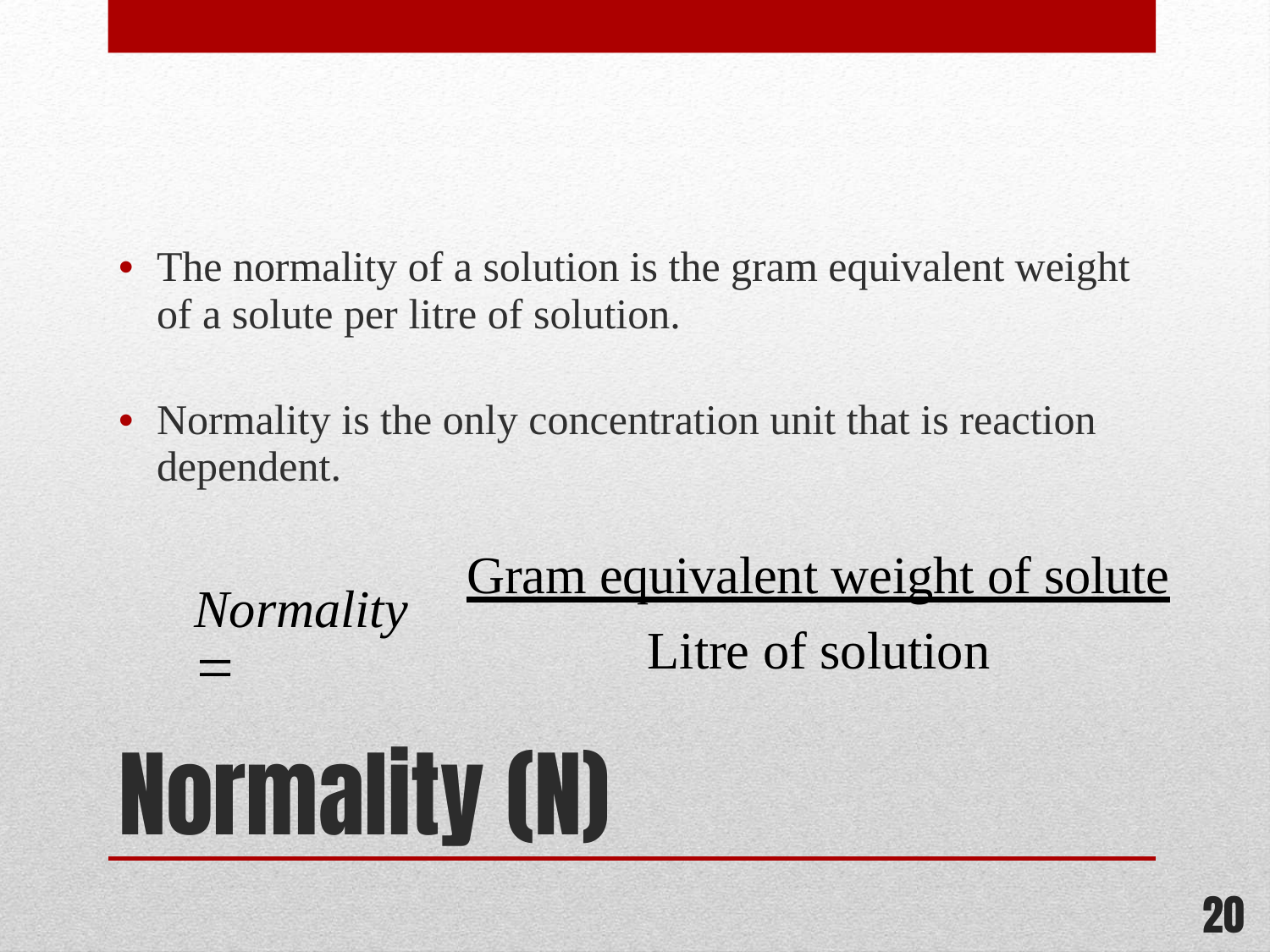

• The normality of a solution is the gram equivalent weight
of a solute per litre of solution.
• Normality is the only concentration unit that is reaction
dependent.
Gram equivalent weight of solute

Normality =
Litre of solution
Normality (N)

20